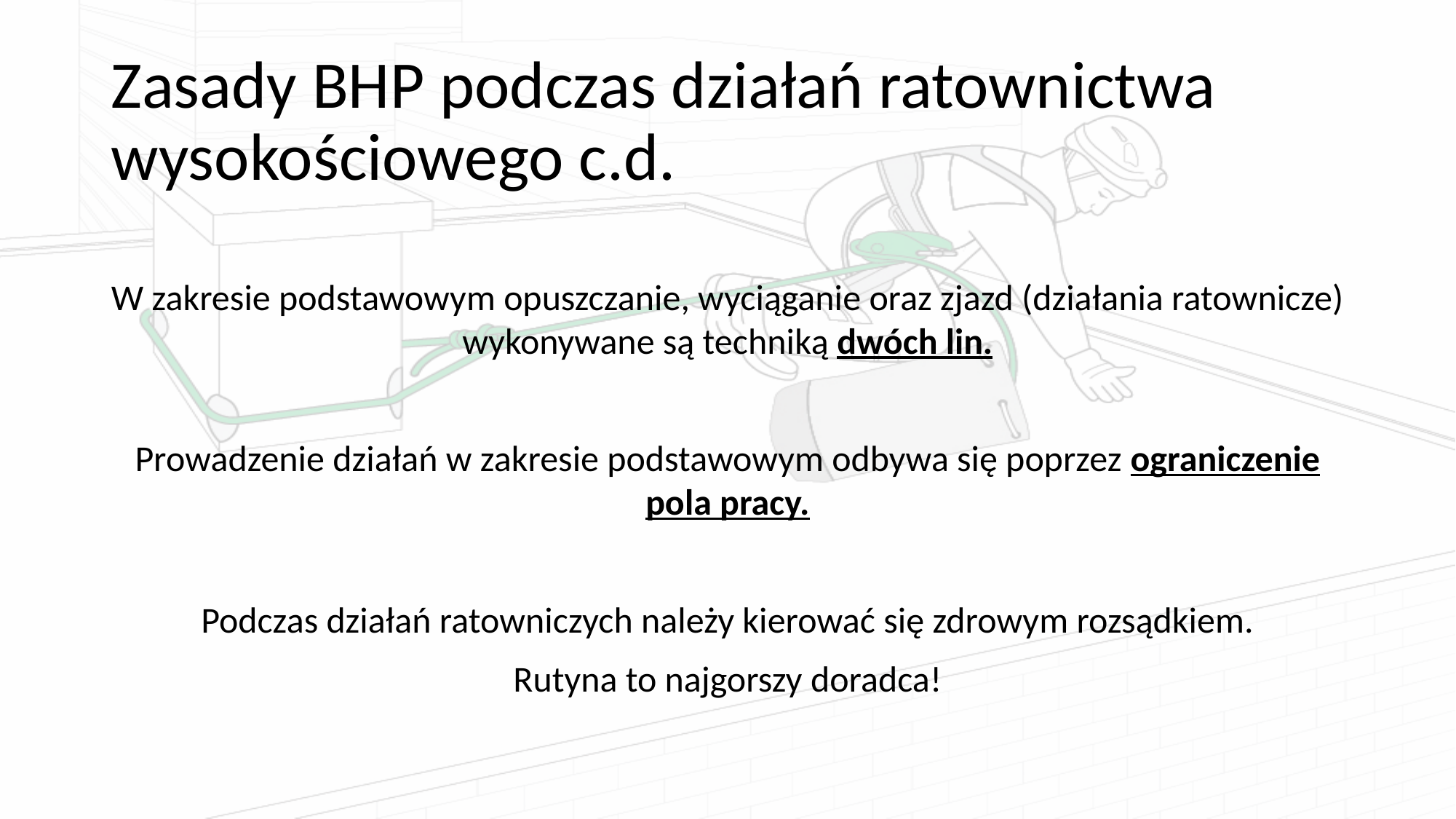

# Zasady BHP podczas działań ratownictwa wysokościowego c.d.
W zakresie podstawowym opuszczanie, wyciąganie oraz zjazd (działania ratownicze) wykonywane są techniką dwóch lin.

Prowadzenie działań w zakresie podstawowym odbywa się poprzez ograniczenie pola pracy.

Podczas działań ratowniczych należy kierować się zdrowym rozsądkiem.
Rutyna to najgorszy doradca!